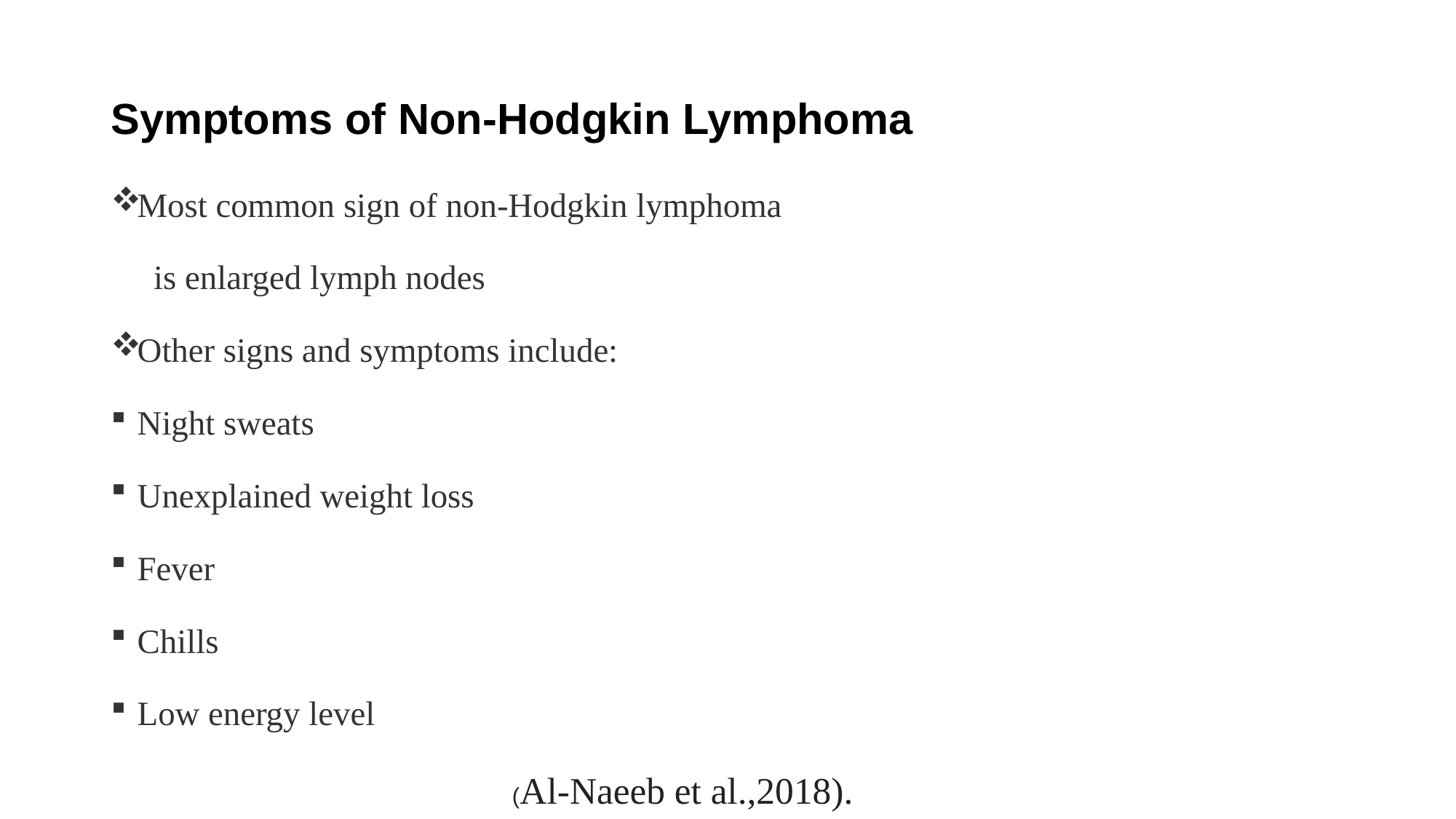

# Symptoms of Non-Hodgkin Lymphoma
Most common sign of non-Hodgkin lymphoma
     is enlarged lymph nodes
Other signs and symptoms include:
Night sweats
Unexplained weight loss
Fever
Chills
Low energy level
                                                               (Al-Naeeb et al.,2018).